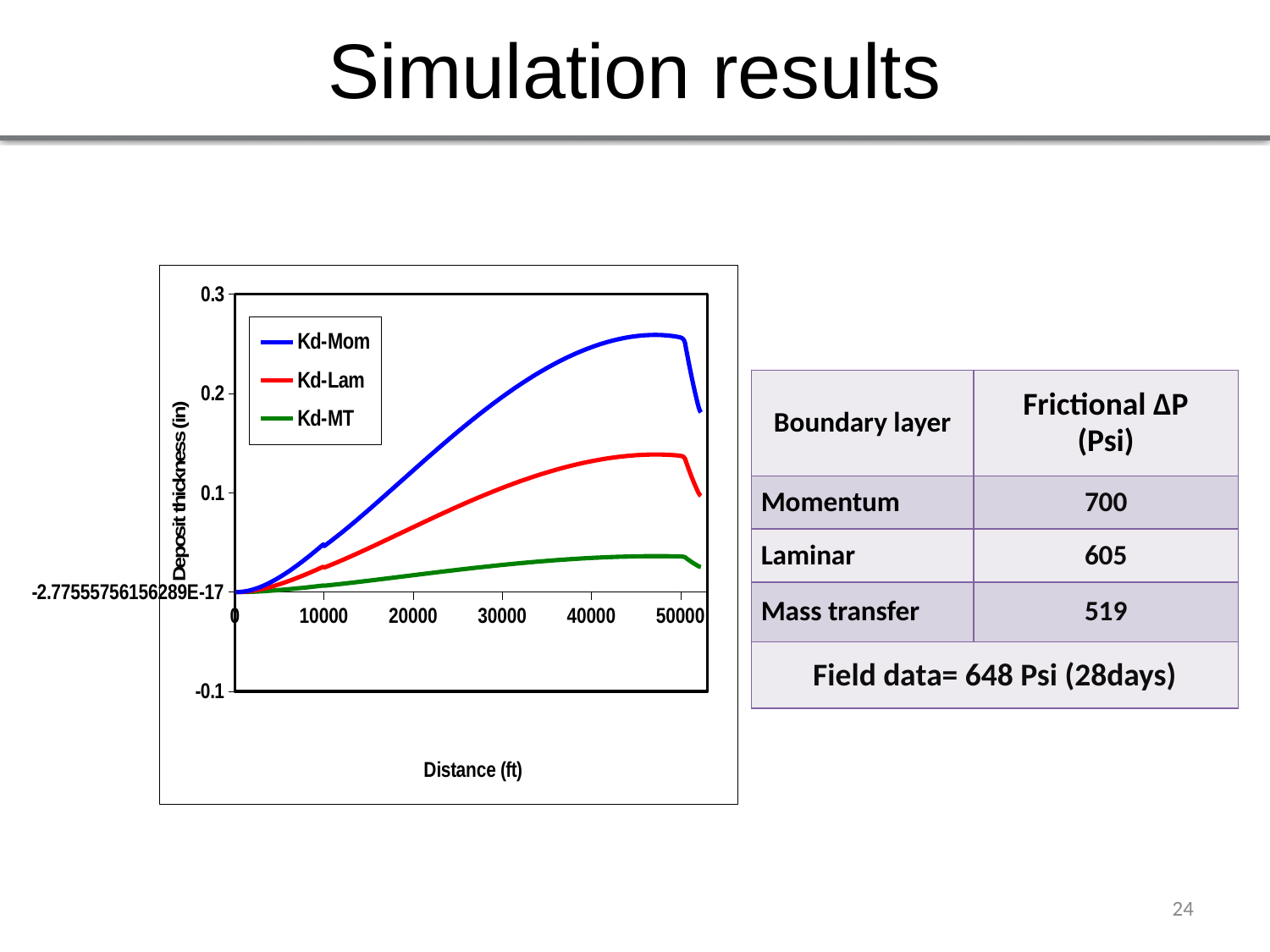

# Simulation results

### Chart

| Category |  |  |  |
|---|---|---|---|
| Boundary layer | Frictional ∆P (Psi) |
| --- | --- |
| Momentum | 700 |
| Laminar | 605 |
| Mass transfer | 519 |
| Field data= 648 Psi (28days) |  |
24